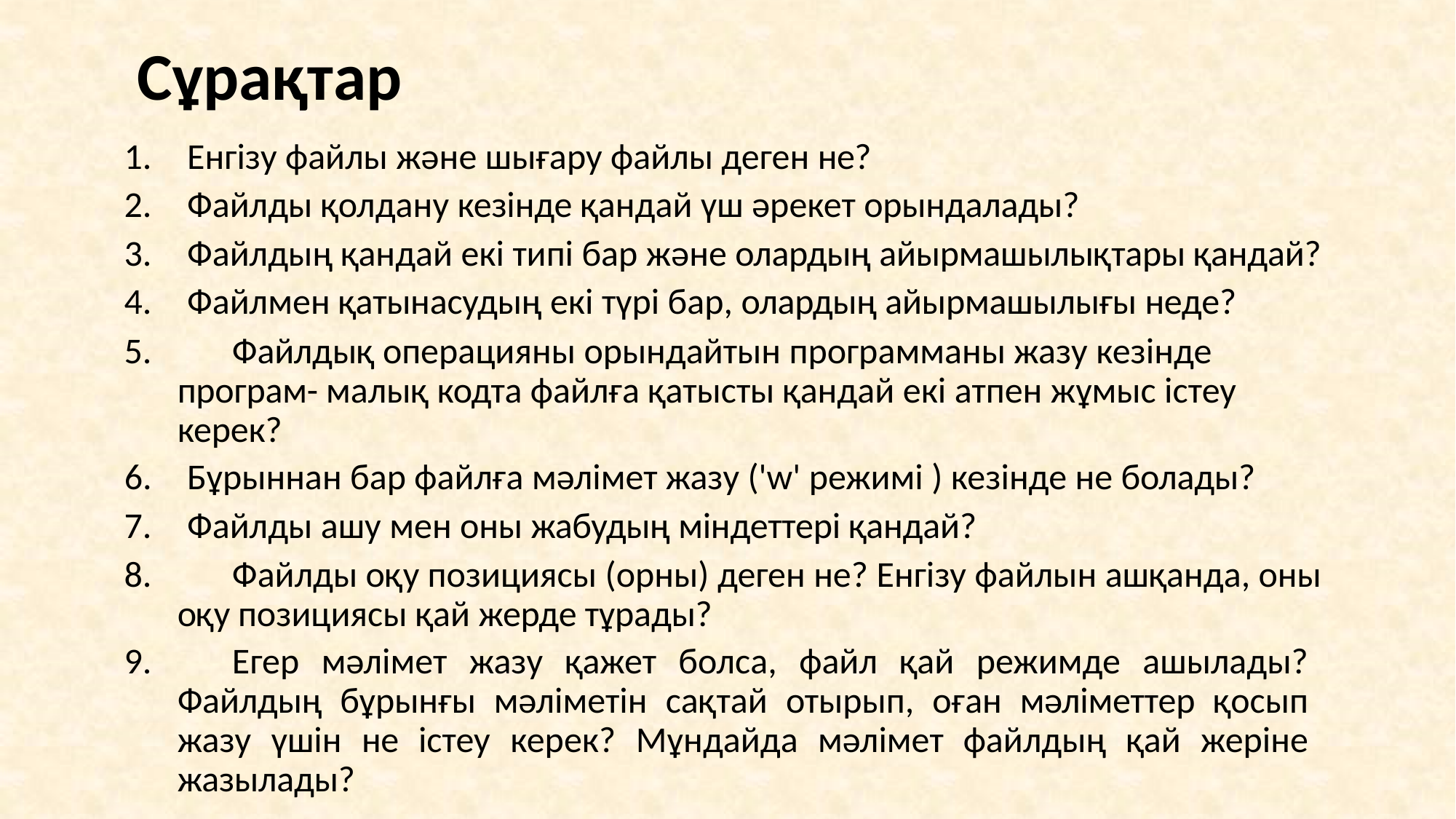

# Сұрақтар
Енгізу файлы және шығару файлы деген не?
Файлды қолдану кезінде қандай үш әрекет орындалады?
Файлдың қандай екі типі бар және олардың айырмашылықтары қандай?
Файлмен қатынасудың екі түрі бар, олардың айырмашылығы неде?
	Файлдық операцияны орындайтын программаны жазу кезінде програм- малық кодта файлға қатысты қандай екі атпен жұмыс істеу керек?
Бұрыннан бар файлға мәлімет жазу ('w' режимі ) кезінде не болады?
Файлды ашу мен оны жабудың міндеттері қандай?
	Файлды оқу позициясы (орны) деген не? Енгізу файлын ашқанда, оны оқу позициясы қай жерде тұрады?
	Егер мәлімет жазу қажет болса, файл қай режимде ашылады? Файлдың бұрынғы мәліметін сақтай отырып, оған мәліметтер қосып жазу үшін не істеу керек? Мұндайда мәлімет файлдың қай жеріне жазылады?